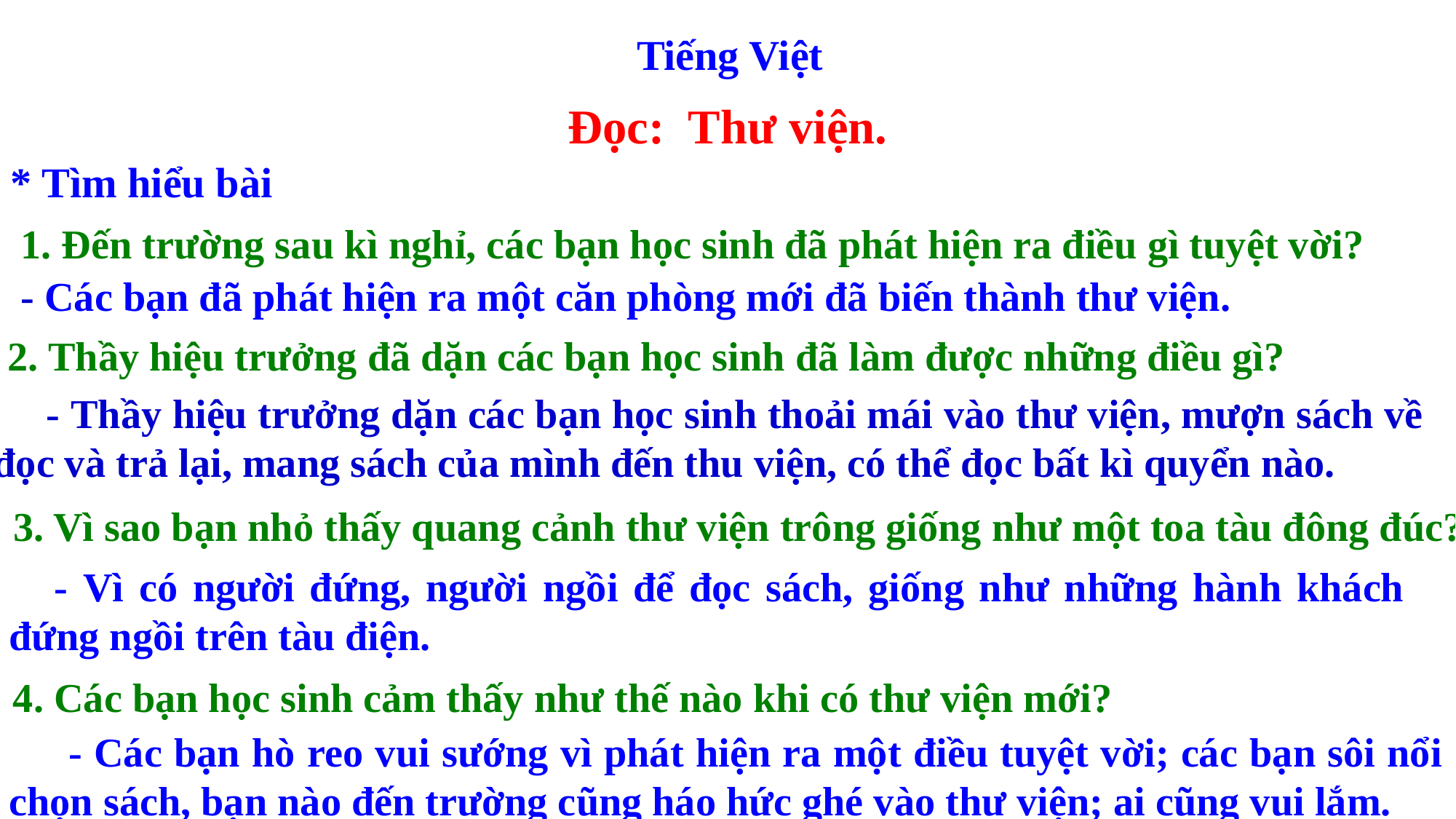

Tiếng Việt
Đọc:  Thư viện.
* Tìm hiểu bài
 1. Đến trường sau kì nghỉ, các bạn học sinh đã phát hiện ra điều gì tuyệt vời?
 - Các bạn đã phát hiện ra một căn phòng mới đã biến thành thư viện.
2. Thầy hiệu trưởng đã dặn các bạn học sinh đã làm được những điều gì?
     - Thầy hiệu trưởng dặn các bạn học sinh thoải mái vào thư viện, mượn sách về đọc và trả lại, mang sách của mình đến thu viện, có thể đọc bất kì quyển nào.
3. Vì sao bạn nhỏ thấy quang cảnh thư viện trông giống như một toa tàu đông đúc?
   - Vì có người đứng, người ngồi để đọc sách, giống như những hành khách đứng ngồi trên tàu điện.
4. Các bạn học sinh cảm thấy như thế nào khi có thư viện mới?
     - Các bạn hò reo vui sướng vì phát hiện ra một điều tuyệt vời; các bạn sôi nổi chọn sách, bạn nào đến trường cũng háo hức ghé vào thư viện; ai cũng vui lắm.